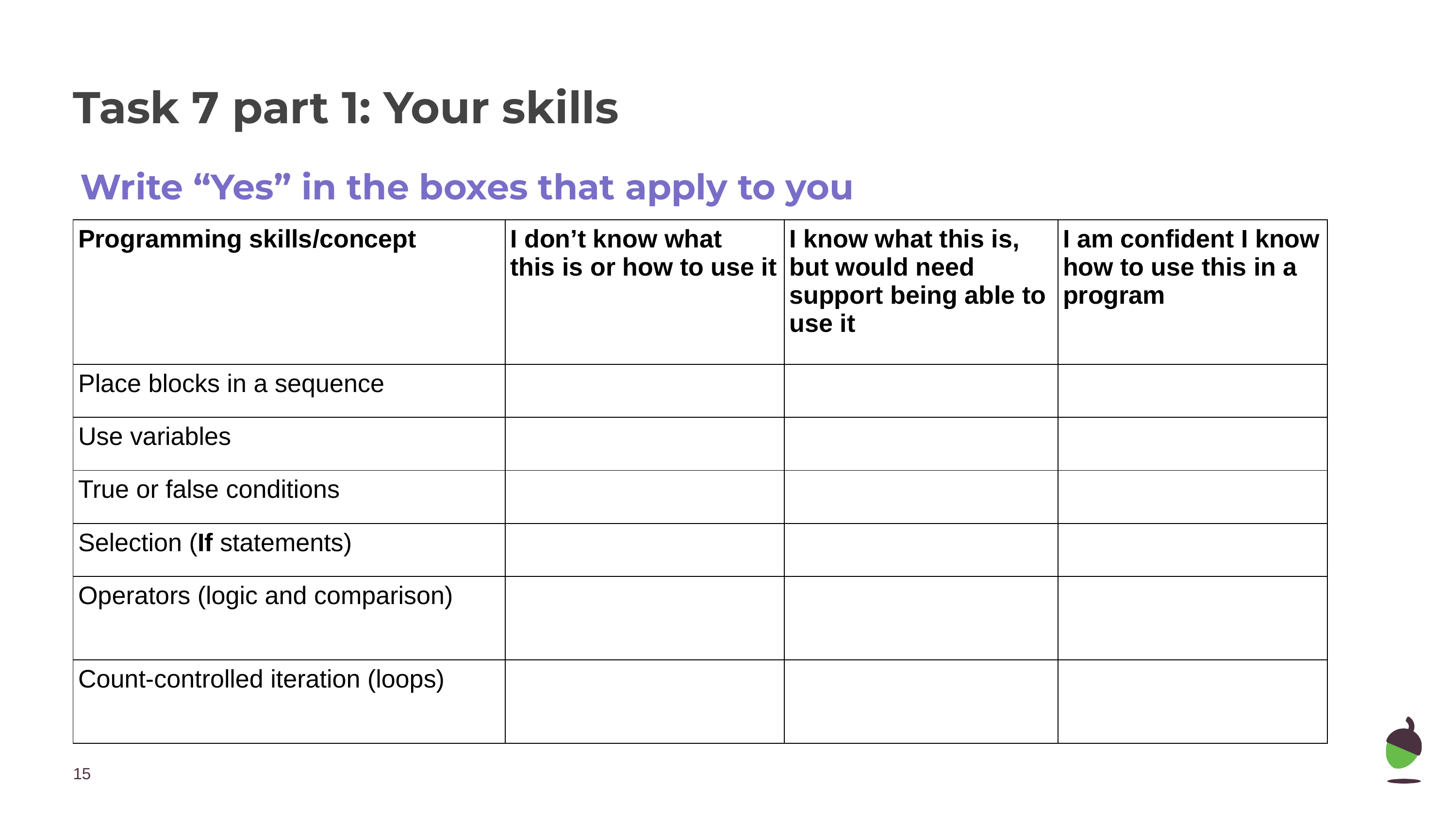

# Task 7 part 1: Your skills
Write “Yes” in the boxes that apply to you
| Programming skills/concept | I don’t know what this is or how to use it | I know what this is, but would need support being able to use it | I am confident I know how to use this in a program |
| --- | --- | --- | --- |
| Place blocks in a sequence |  |  |  |
| Use variables |  |  |  |
| True or false conditions |  |  |  |
| Selection (If statements) |  |  |  |
| Operators (logic and comparison) |  |  |  |
| Count-controlled iteration (loops) |  |  |  |
15